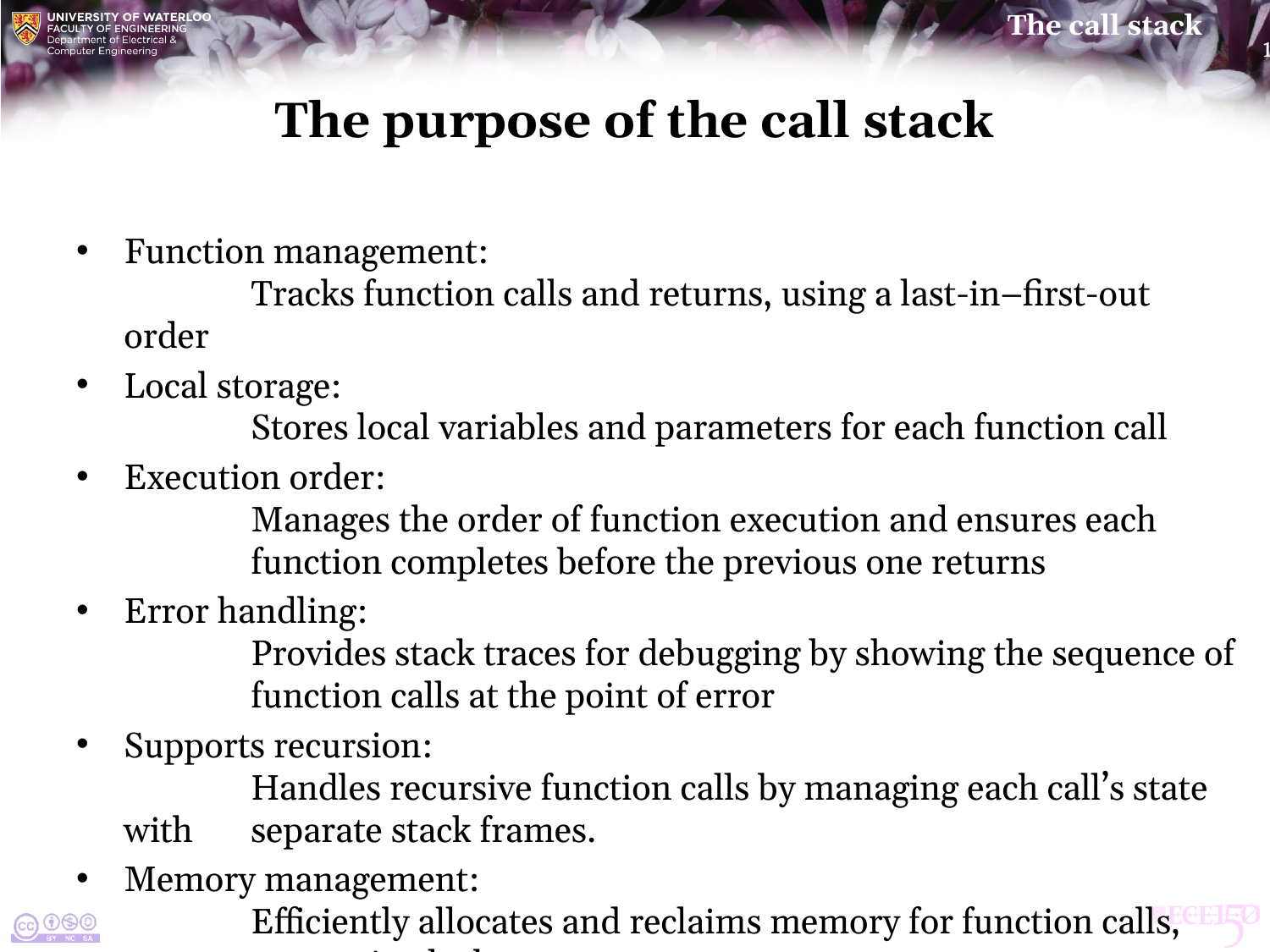

# The purpose of the call stack
Function management:
	Tracks function calls and returns, using a last-in–first-out order
Local storage:
	Stores local variables and parameters for each function call
Execution order:
	Manages the order of function execution and ensures each 	function completes before the previous one returns
Error handling:
	Provides stack traces for debugging by showing the sequence of 	function calls at the point of error
Supports recursion:
	Handles recursive function calls by managing each call’s state with 	separate stack frames.
Memory management:
	Efficiently allocates and reclaims memory for function calls, 	preventing leaks.